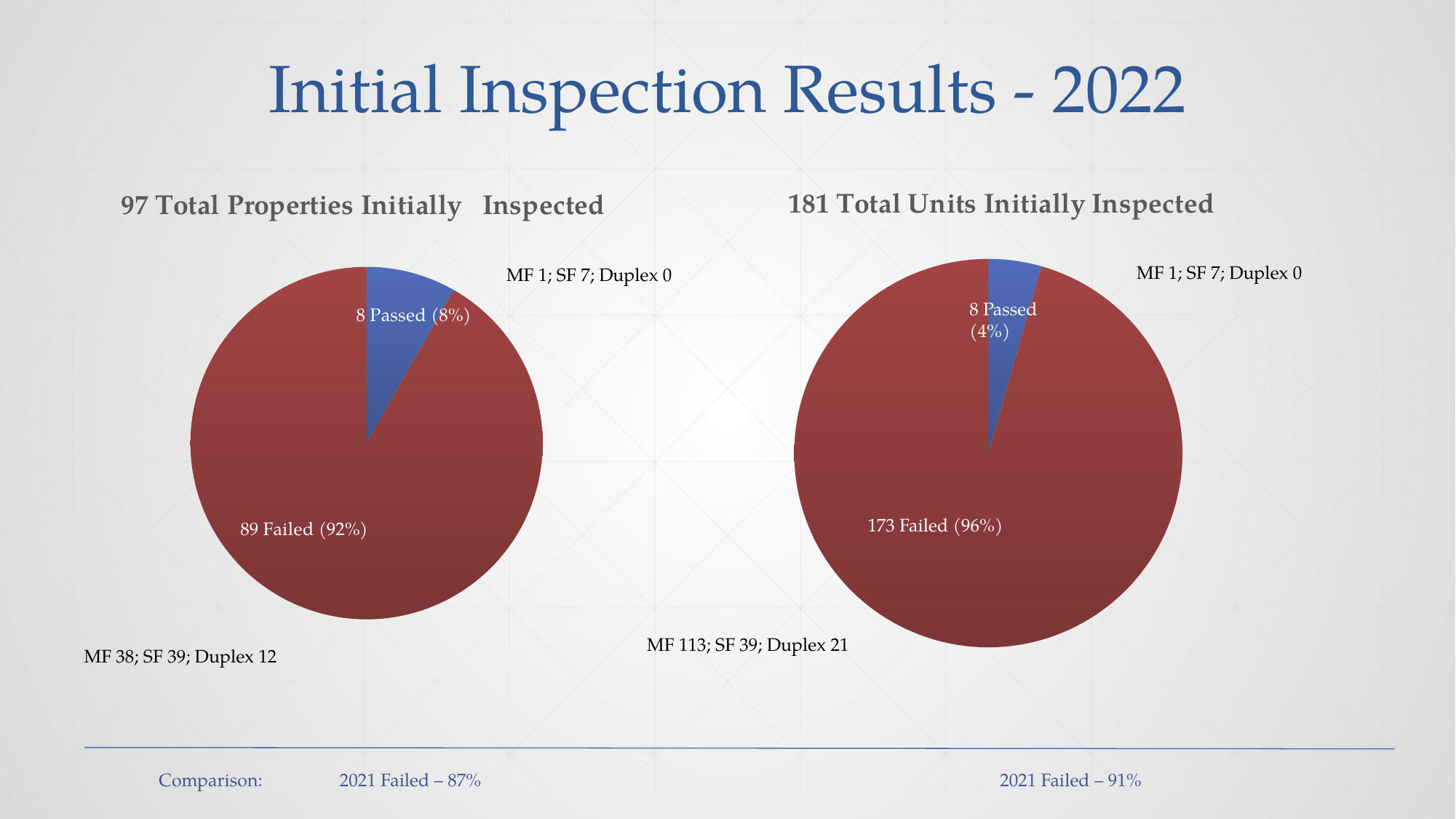

# Initial Inspection Results - 2022

### Chart: 181 Total Units Initially Inspected

| Category | 181 Total Units Initially Inspected |
|---|---|
| Passed | 8.0 |
| Failed | 173.0 |

### Chart: 97 Total Properties Initially   Inspected

| Category | 97 Total Properties Initially Inspected |
|---|---|
| Passed | 8.0 |
| Failed | 89.0 |
MF 1; SF 7; Duplex 0

MF 1; SF 7; Duplex 0

8 Passed (4%)
173 Failed (96%)
MF 113; SF 39; Duplex 21
MF 38; SF 39; Duplex 12
Comparison:                 2021 Failed – 87%				                                         2021 Failed – 91%